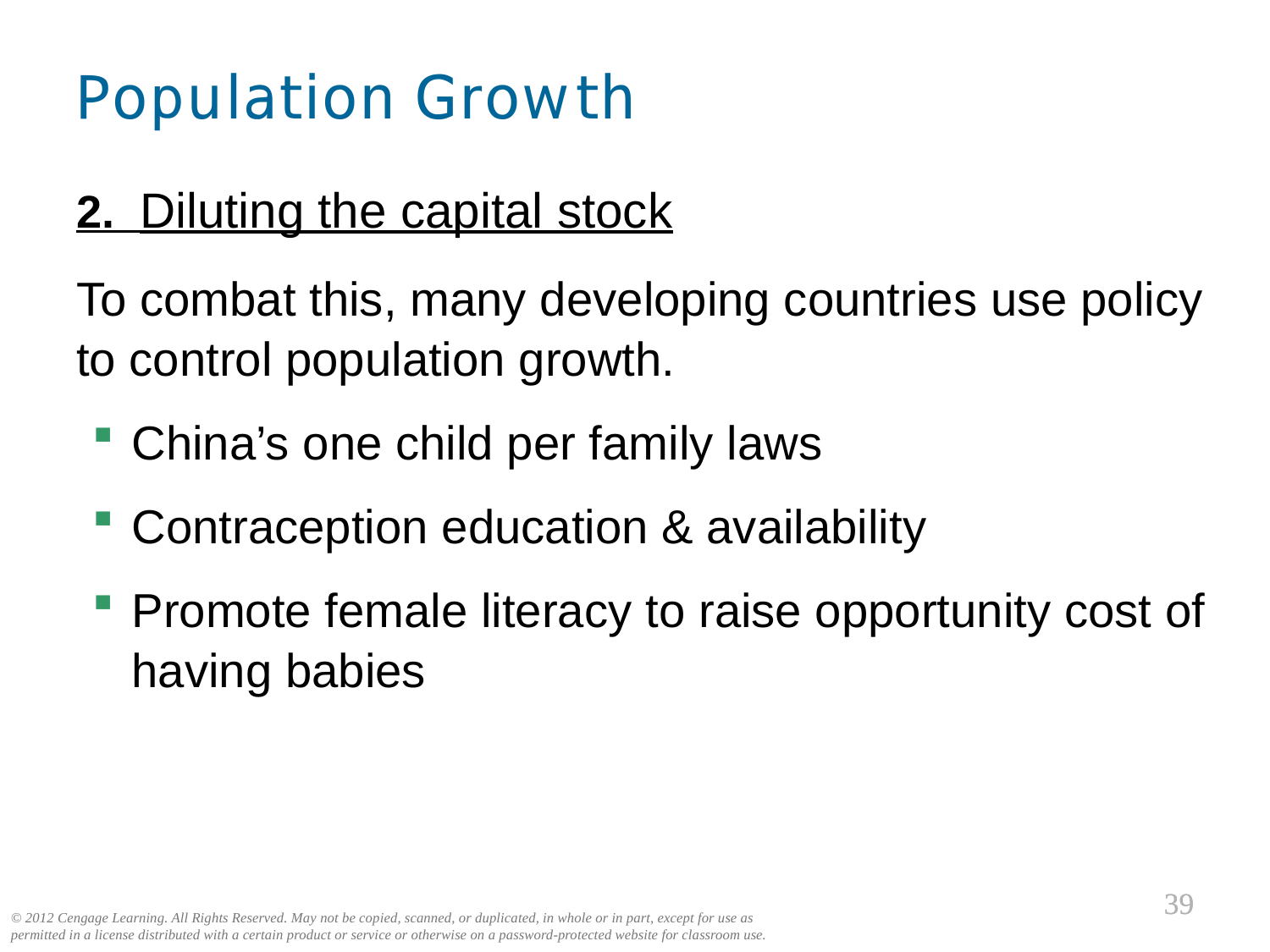

Population Growth
2.  Diluting the capital stock
To combat this, many developing countries use policy to control population growth.
China’s one child per family laws
Contraception education & availability
Promote female literacy to raise opportunity cost of having babies